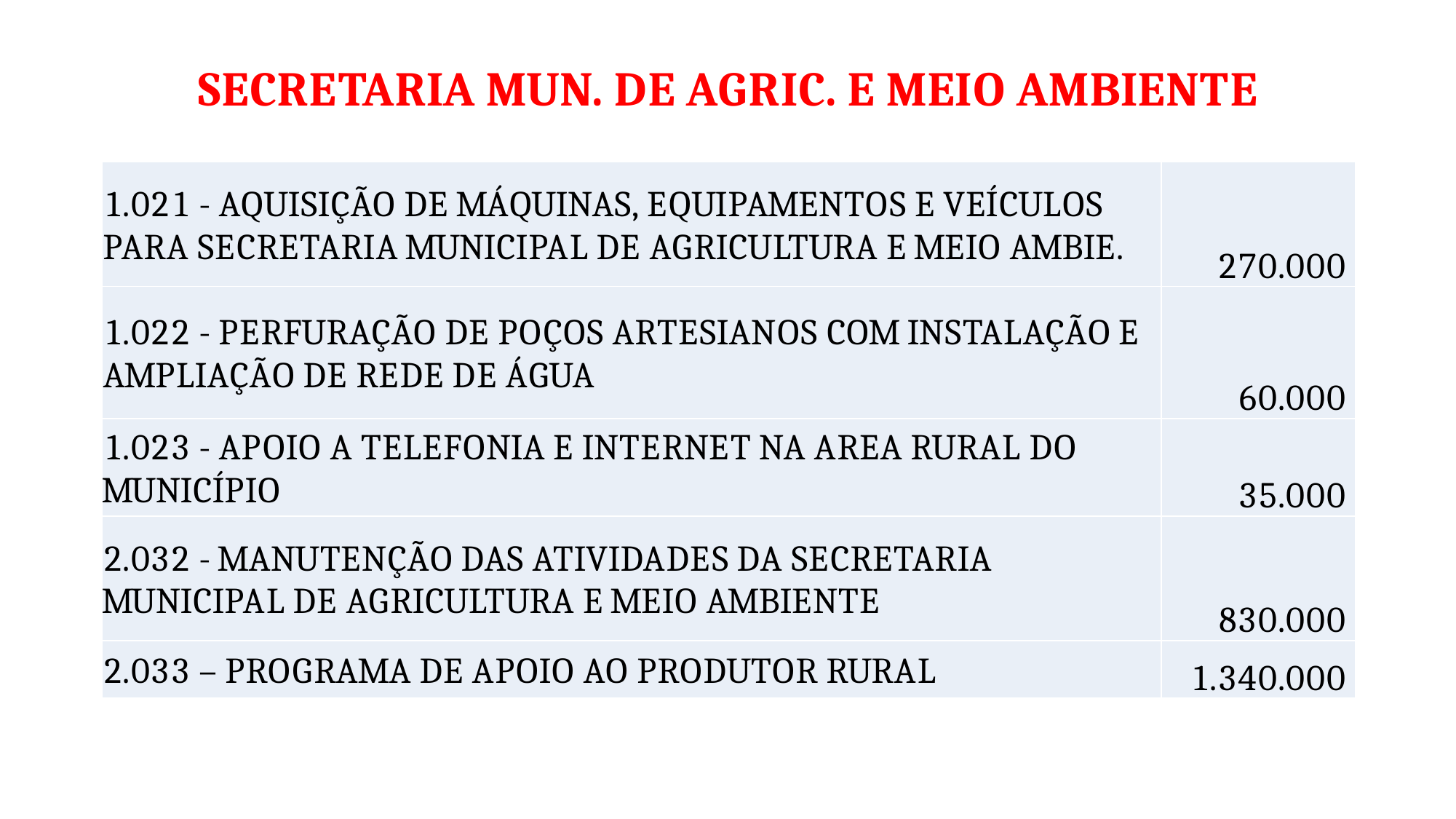

# SECRETARIA MUN. DE AGRIC. E MEIO AMBIENTE
| 1.021 - AQUISIÇÃO DE MÁQUINAS, EQUIPAMENTOS E VEÍCULOS PARA SECRETARIA MUNICIPAL DE AGRICULTURA E MEIO AMBIE. | 270.000 |
| --- | --- |
| 1.022 - PERFURAÇÃO DE POÇOS ARTESIANOS COM INSTALAÇÃO E AMPLIAÇÃO DE REDE DE ÁGUA | 60.000 |
| 1.023 - APOIO A TELEFONIA E INTERNET NA AREA RURAL DO MUNICÍPIO | 35.000 |
| 2.032 - MANUTENÇÃO DAS ATIVIDADES DA SECRETARIA MUNICIPAL DE AGRICULTURA E MEIO AMBIENTE | 830.000 |
| 2.033 – PROGRAMA DE APOIO AO PRODUTOR RURAL | 1.340.000 |